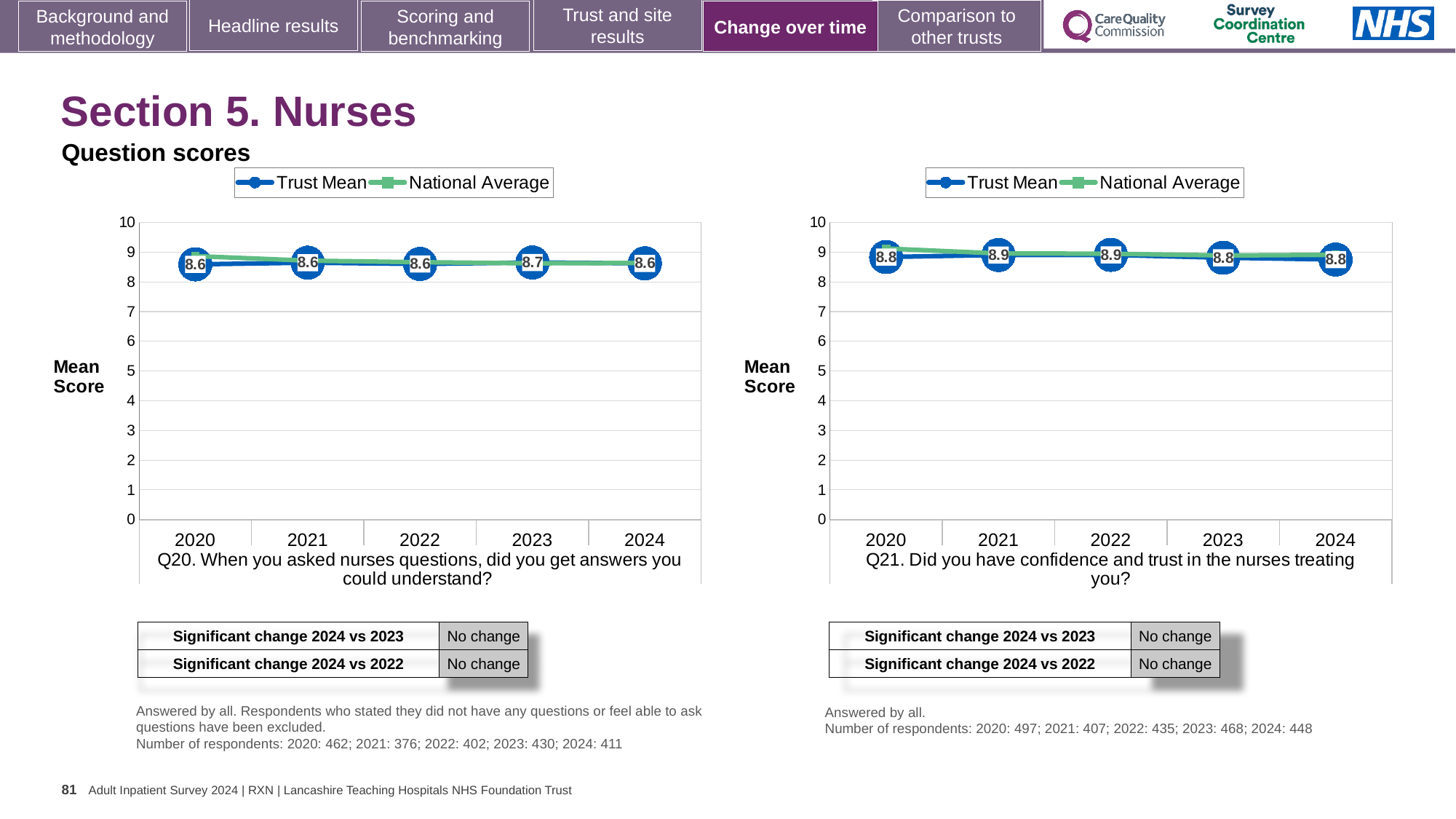

# Section 5. Nurses
Question scores

### Chart

| Category | Trust Mean | National Average |
|---|---|---|
| 2020 | 8.590597070251725 | 8.867721108593516 |
| 2021 | 8.647186853667135 | 8.715029869802708 |
| 2022 | 8.603749711090515 | 8.661767751838035 |
| 2023 | 8.653359858864121 | 8.624485091651344 |
| 2024 | 8.62497274403351 | 8.638434075859962 |

### Chart

| Category | Trust Mean | National Average |
|---|---|---|
| 2020 | 8.837881893641367 | 9.123002031850694 |
| 2021 | 8.905361770581772 | 8.957632680486954 |
| 2022 | 8.908899992970401 | 8.947825493165448 |
| 2023 | 8.812732457225472 | 8.888977619551937 |
| 2024 | 8.75163428860286 | 8.911632890601101 |
| Significant change 2024 vs 2023 | No change |
| --- | --- |
| Significant change 2024 vs 2022 | No change |
| Significant change 2024 vs 2023 | No change |
| --- | --- |
| Significant change 2024 vs 2022 | No change |
Answered by all. Respondents who stated they did not have any questions or feel able to ask questions have been excluded.
Number of respondents: 2020: 462; 2021: 376; 2022: 402; 2023: 430; 2024: 411

Answered by all.
Number of respondents: 2020: 497; 2021: 407; 2022: 435; 2023: 468; 2024: 448

81